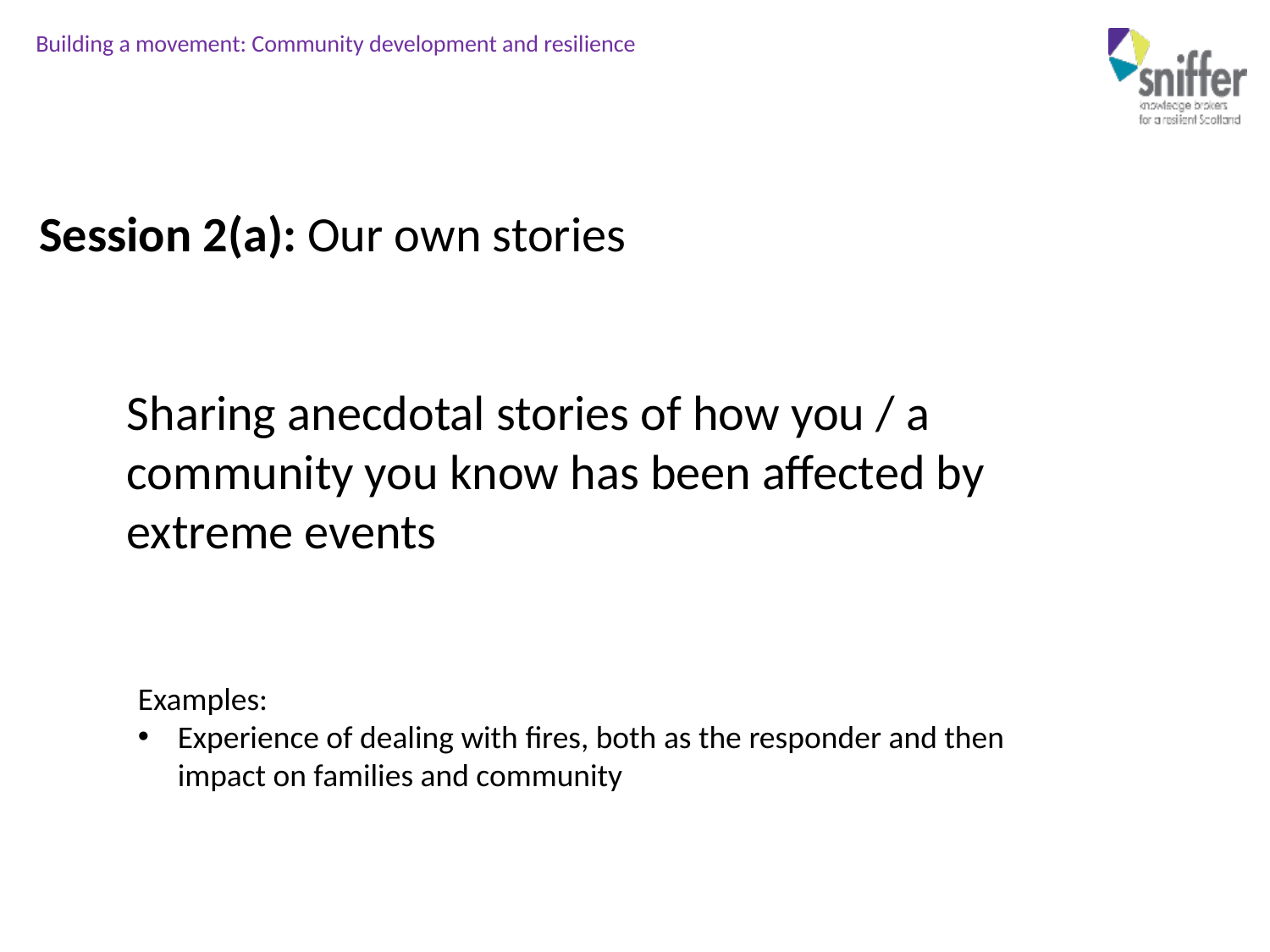

Session 2(a): Our own stories
Sharing anecdotal stories of how you / a community you know has been affected by extreme events
Examples:
Experience of dealing with fires, both as the responder and then impact on families and community